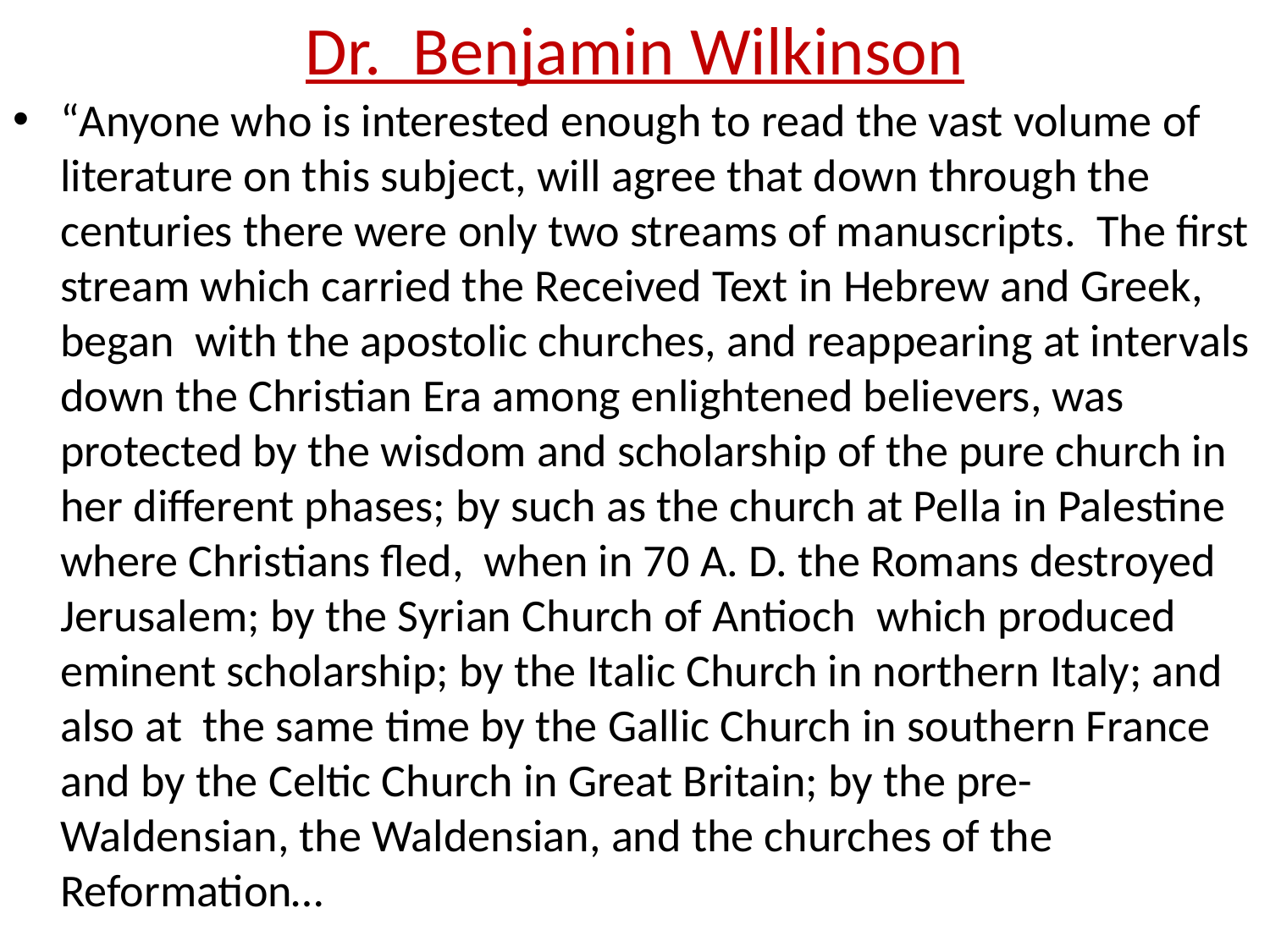

# Dr.  Benjamin Wilkinson
“Anyone who is interested enough to read the vast volume of literature on this subject, will agree that down through the centuries there were only two streams of manuscripts.  The first stream which carried the Received Text in Hebrew and Greek, began  with the apostolic churches, and reappearing at intervals down the Christian Era among enlightened believers, was protected by the wisdom and scholarship of the pure church in  her different phases; by such as the church at Pella in Palestine where Christians fled,  when in 70 A. D. the Romans destroyed Jerusalem; by the Syrian Church of Antioch  which produced eminent scholarship; by the Italic Church in northern Italy; and also at  the same time by the Gallic Church in southern France and by the Celtic Church in Great Britain; by the pre-Waldensian, the Waldensian, and the churches of the Reformation…